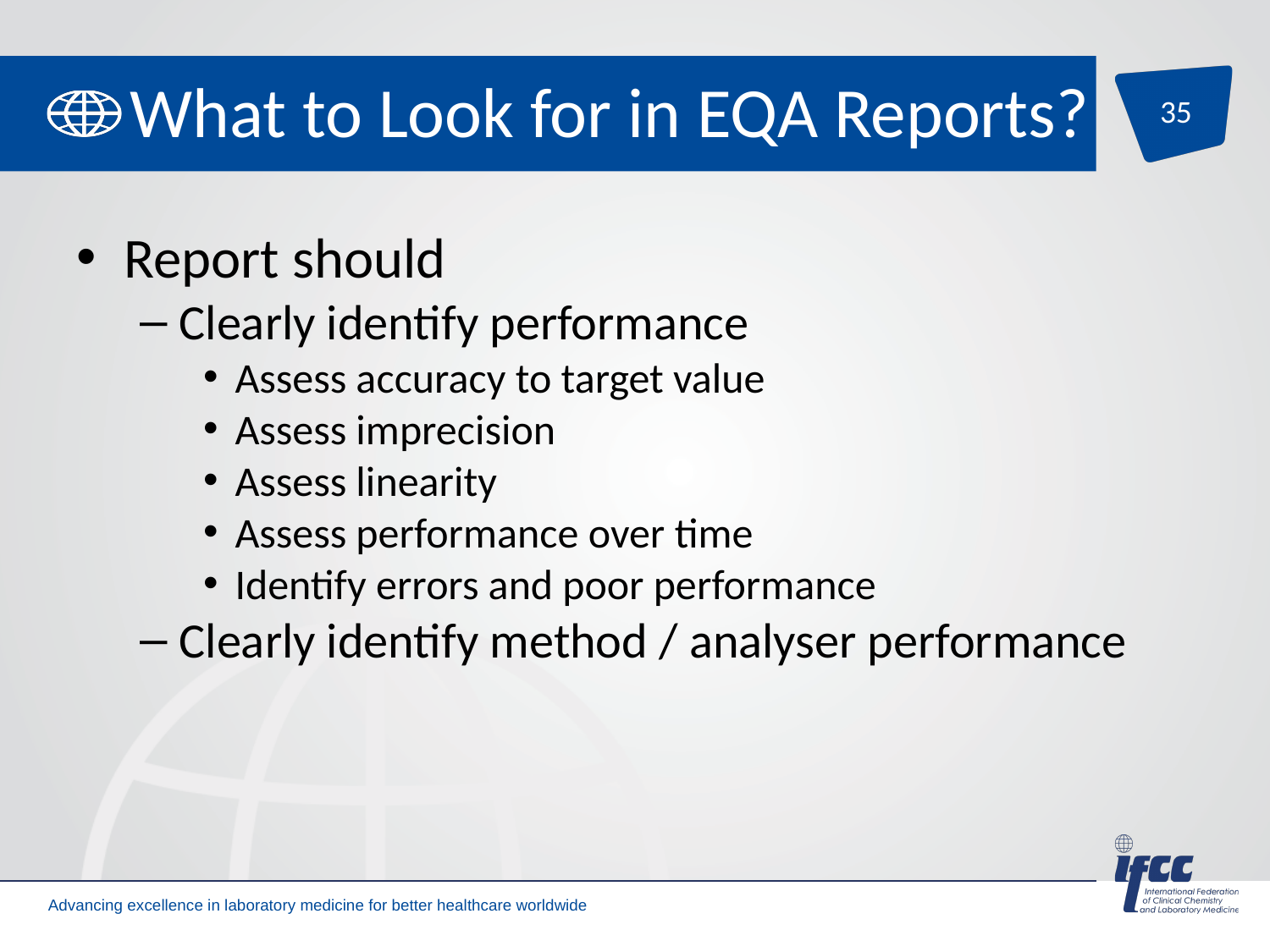

# What to Look for in EQA Reports?
Report should
Clearly identify performance
Assess accuracy to target value
Assess imprecision
Assess linearity
Assess performance over time
Identify errors and poor performance
Clearly identify method / analyser performance